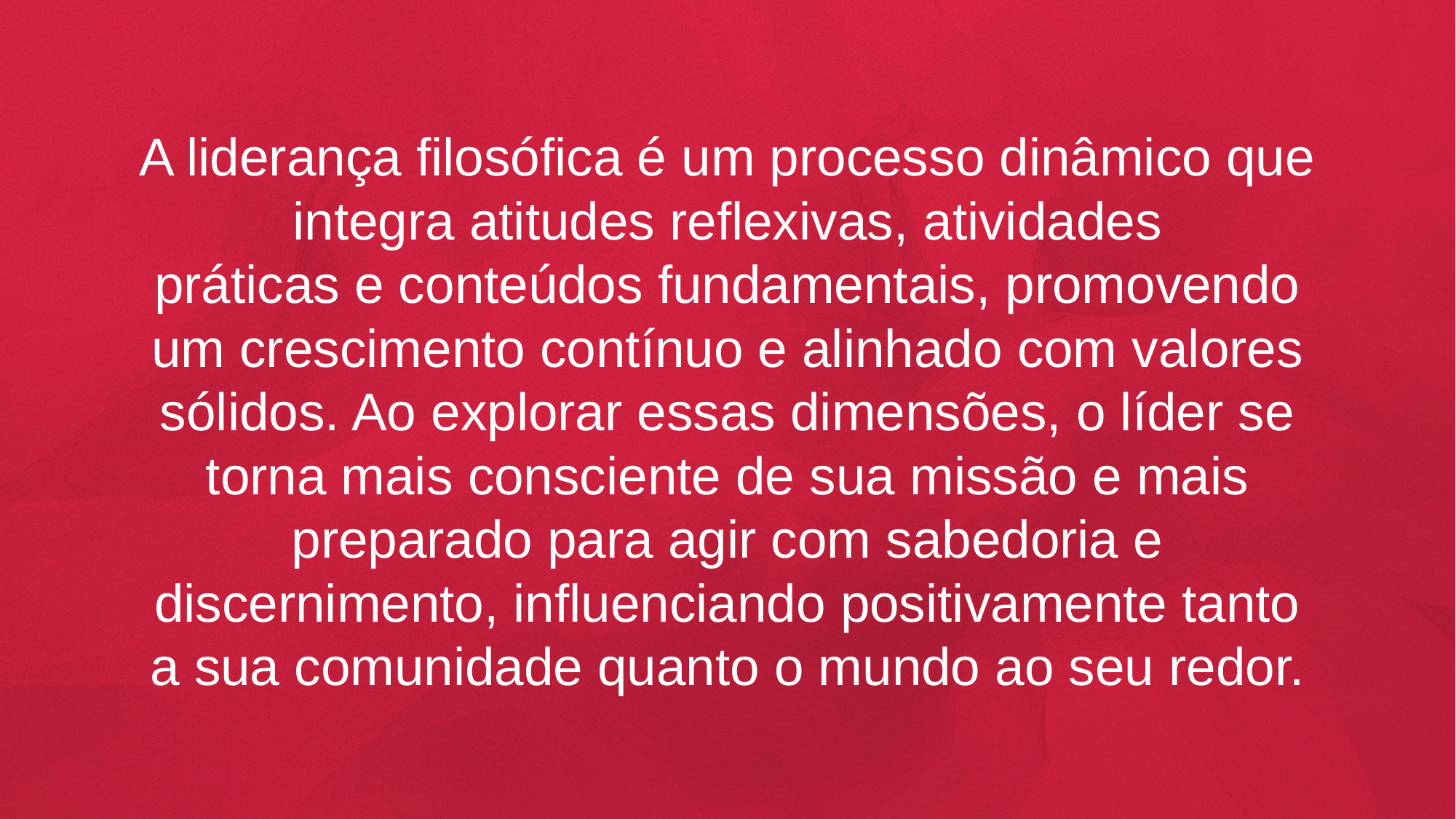

A liderança filosófica é um processo dinâmico que integra atitudes reflexivas, atividades práticas e conteúdos fundamentais, promovendo um crescimento contínuo e alinhado com valores sólidos. Ao explorar essas dimensões, o líder se torna mais consciente de sua missão e mais preparado para agir com sabedoria e discernimento, influenciando positivamente tanto a sua comunidade quanto o mundo ao seu redor.